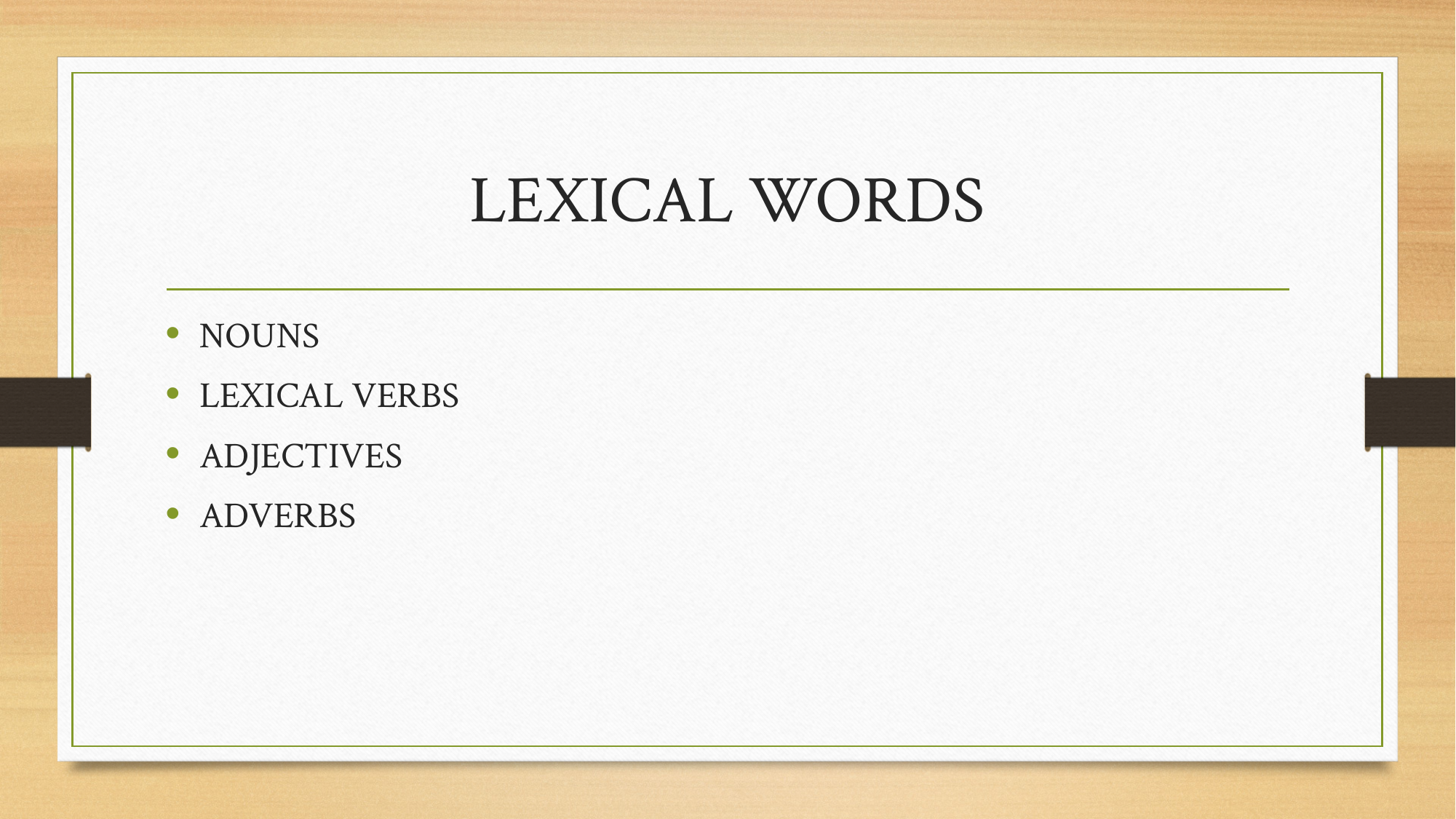

# LEXICAL WORDS
NOUNS
LEXICAL VERBS
ADJECTIVES
ADVERBS